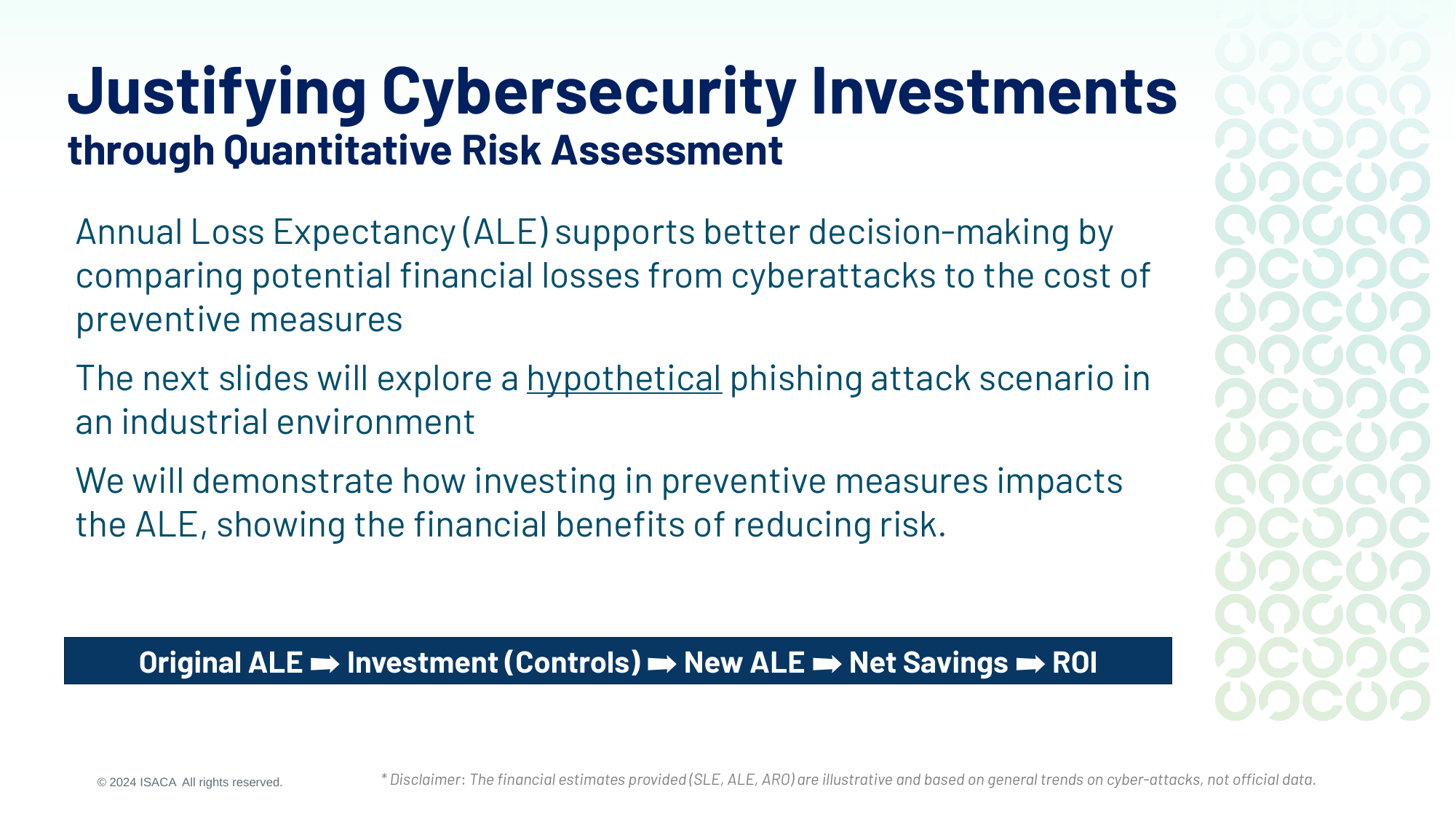

Justifying Cybersecurity Investments
through Quantitative Risk Assessment
Annual Loss Expectancy (ALE) supports better decision-making by comparing potential financial losses from cyberattacks to the cost of preventive measures
The next slides will explore a hypothetical phishing attack scenario in an industrial environment
We will demonstrate how investing in preventive measures impacts the ALE, showing the financial benefits of reducing risk.

Original ALE ➡ Investment (Controls) ➡ New ALE ➡ Net Savings ➡ ROI
* Disclaimer: The financial estimates provided (SLE, ALE, ARO) are illustrative and based on general trends on cyber-attacks, not official data.